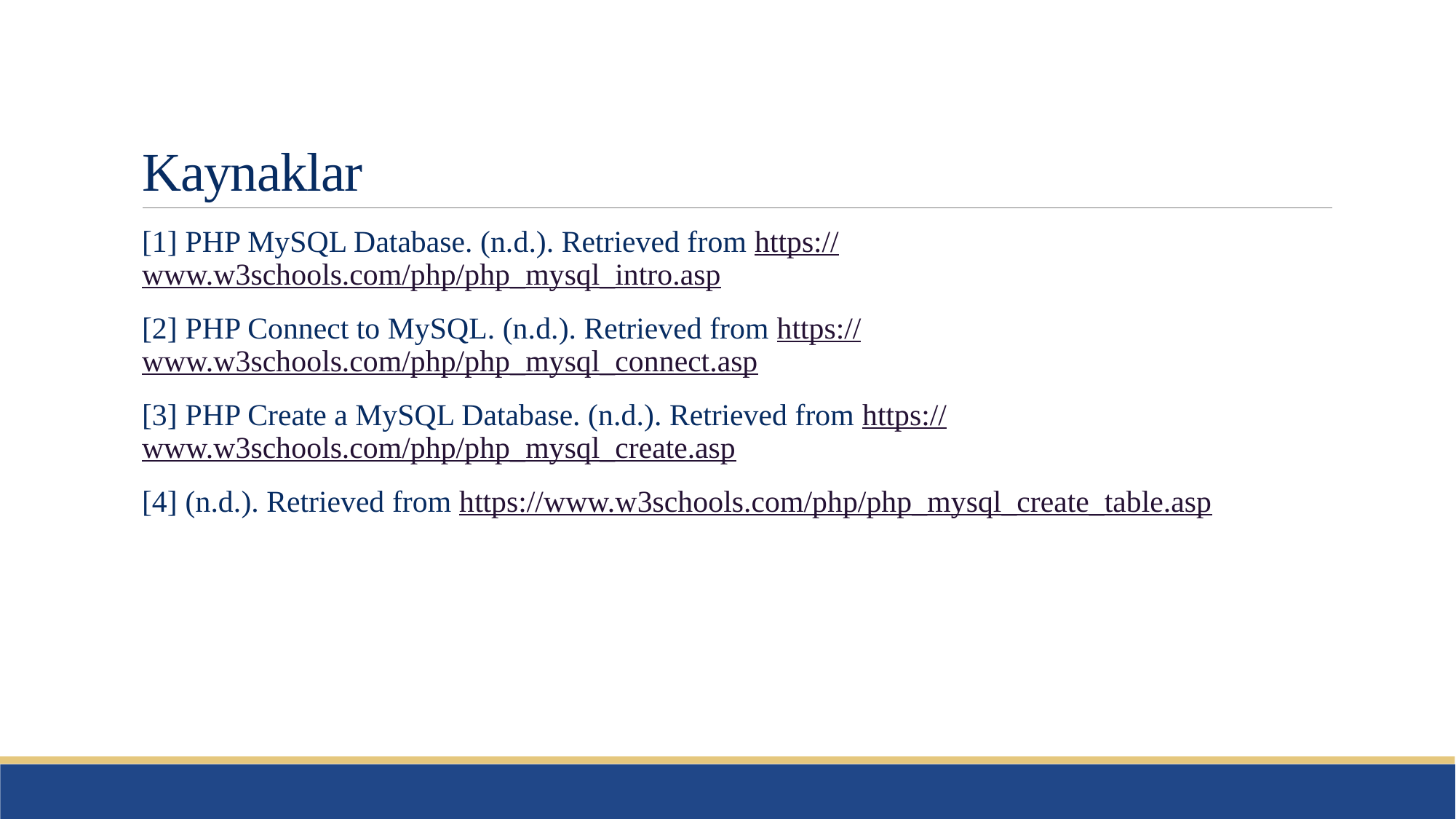

# Kaynaklar
[1] PHP MySQL Database. (n.d.). Retrieved from https://www.w3schools.com/php/php_mysql_intro.asp
[2] PHP Connect to MySQL. (n.d.). Retrieved from https://www.w3schools.com/php/php_mysql_connect.asp
[3] PHP Create a MySQL Database. (n.d.). Retrieved from https://www.w3schools.com/php/php_mysql_create.asp
[4] (n.d.). Retrieved from https://www.w3schools.com/php/php_mysql_create_table.asp